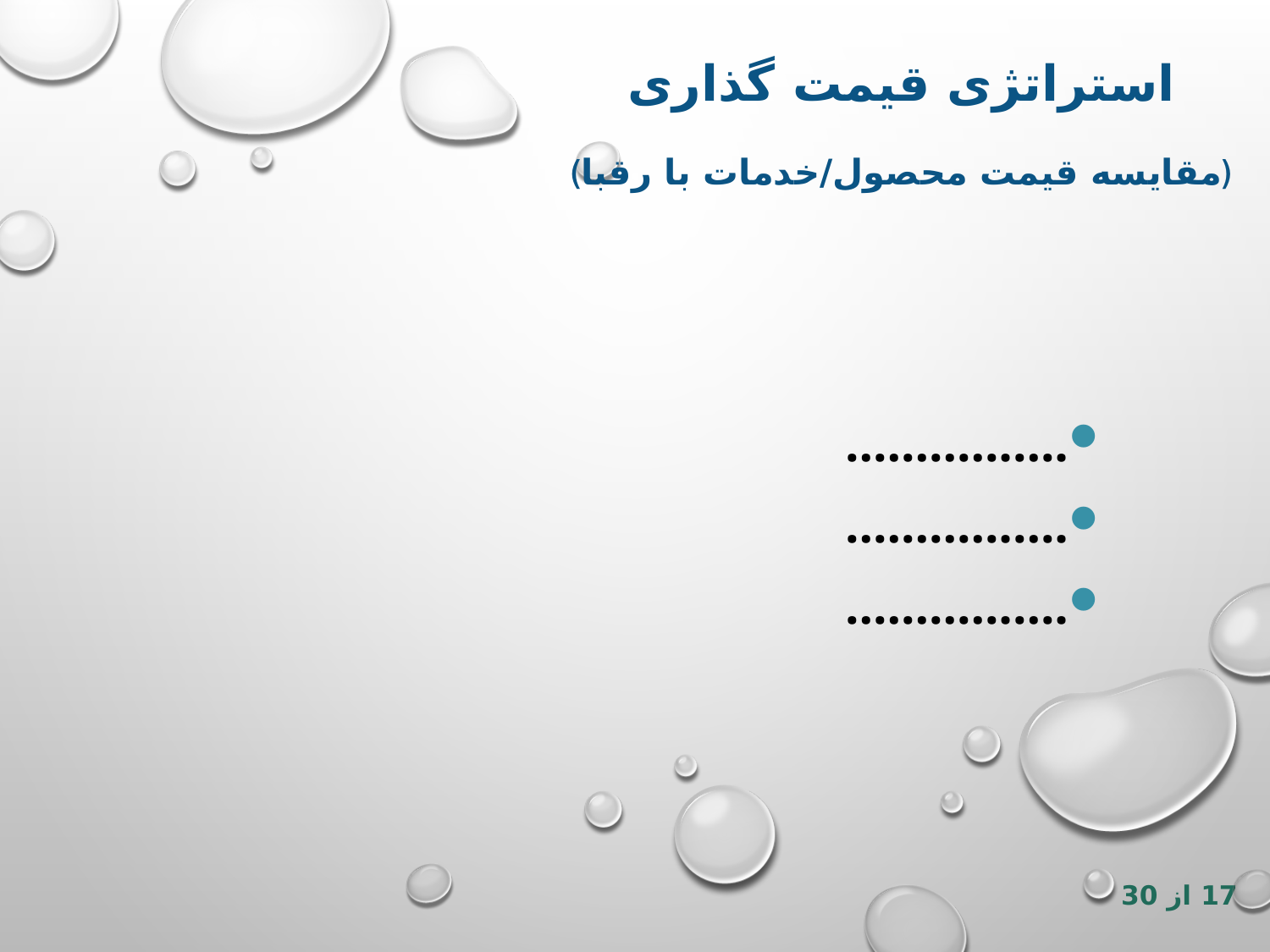

استراتژی قیمت گذاری
(مقایسه قیمت محصول/خدمات با رقبا)
................
................
................